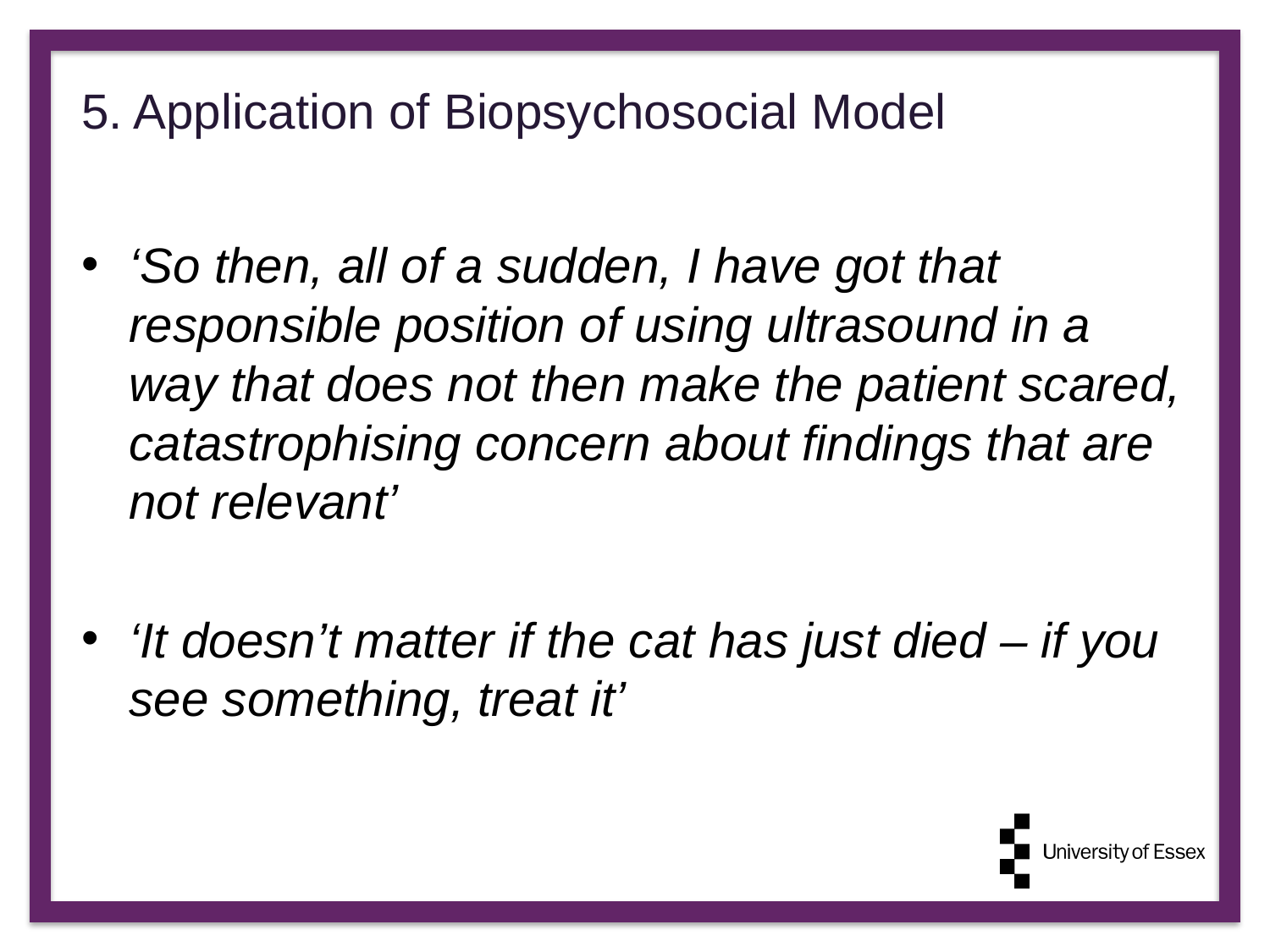

# 5. Application of Biopsychosocial Model
‘So then, all of a sudden, I have got that responsible position of using ultrasound in a way that does not then make the patient scared, catastrophising concern about findings that are not relevant’

‘It doesn’t matter if the cat has just died – if you see something, treat it’